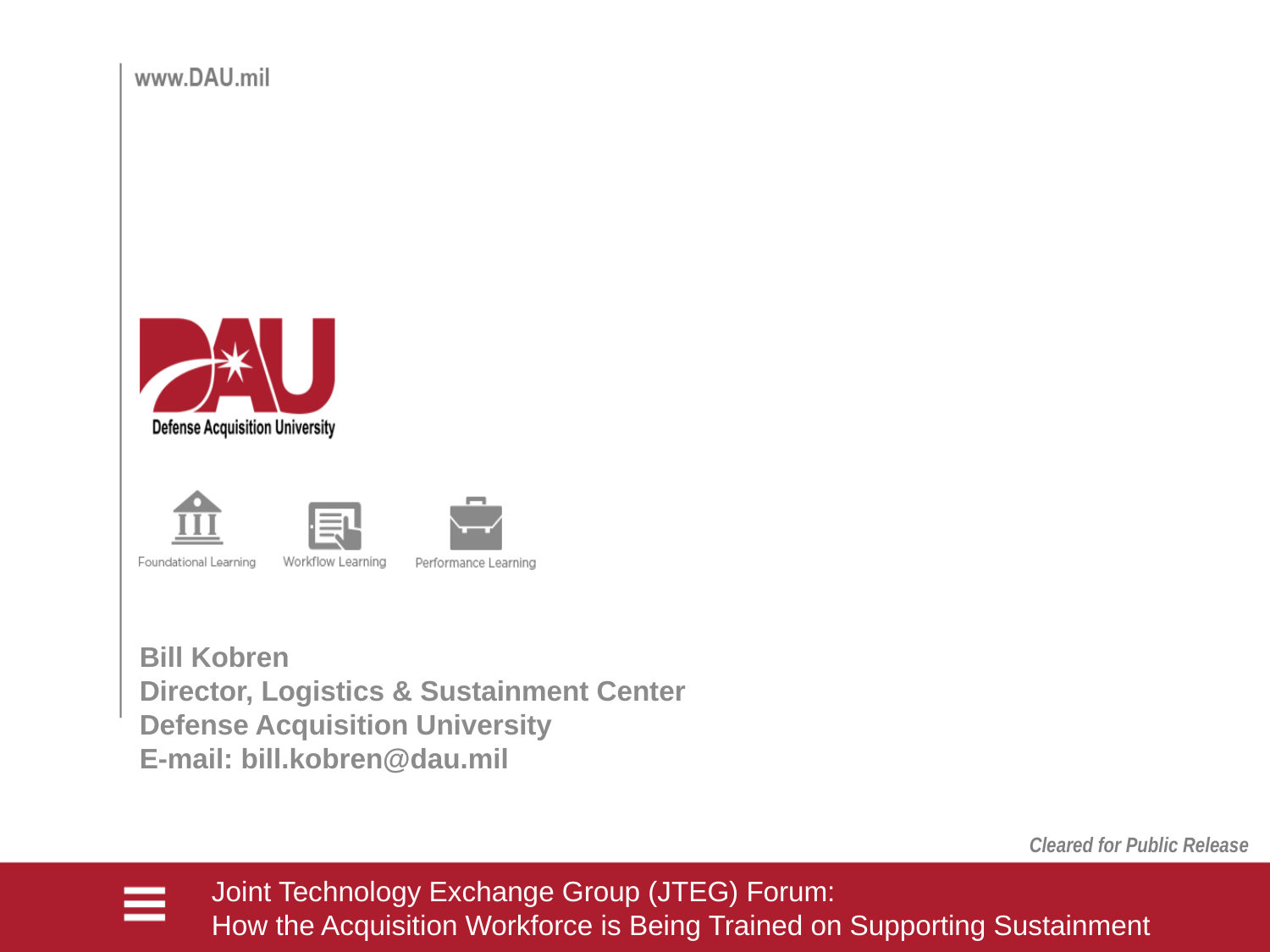

Bill Kobren
Director, Logistics & Sustainment Center
Defense Acquisition University
E-mail: bill.kobren@dau.mil
Cleared for Public Release
# Joint Technology Exchange Group (JTEG) Forum: How the Acquisition Workforce is Being Trained on Supporting Sustainment